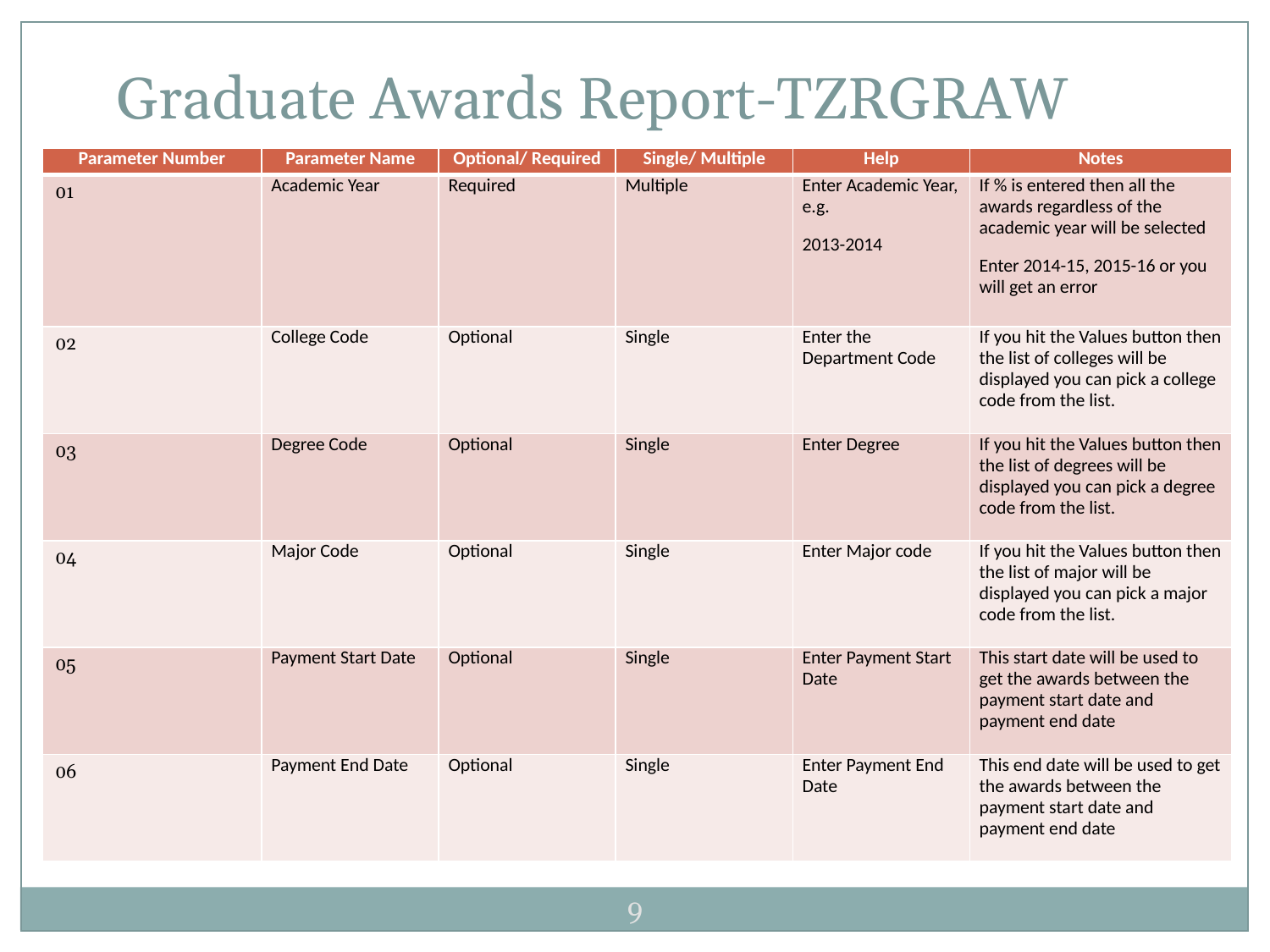

Graduate Awards Report-TZRGRAW
| Parameter Number | Parameter Name | Optional/ Required | Single/ Multiple | Help | Notes |
| --- | --- | --- | --- | --- | --- |
| 01 | Academic Year | Required | Multiple | Enter Academic Year, e.g. 2013-2014 | If % is entered then all the awards regardless of the academic year will be selected Enter 2014-15, 2015-16 or you will get an error |
| 02 | College Code | Optional | Single | Enter the Department Code | If you hit the Values button then the list of colleges will be displayed you can pick a college code from the list. |
| 03 | Degree Code | Optional | Single | Enter Degree | If you hit the Values button then the list of degrees will be displayed you can pick a degree code from the list. |
| 04 | Major Code | Optional | Single | Enter Major code | If you hit the Values button then the list of major will be displayed you can pick a major code from the list. |
| 05 | Payment Start Date | Optional | Single | Enter Payment Start Date | This start date will be used to get the awards between the payment start date and payment end date |
| 06 | Payment End Date | Optional | Single | Enter Payment End Date | This end date will be used to get the awards between the payment start date and payment end date |
9